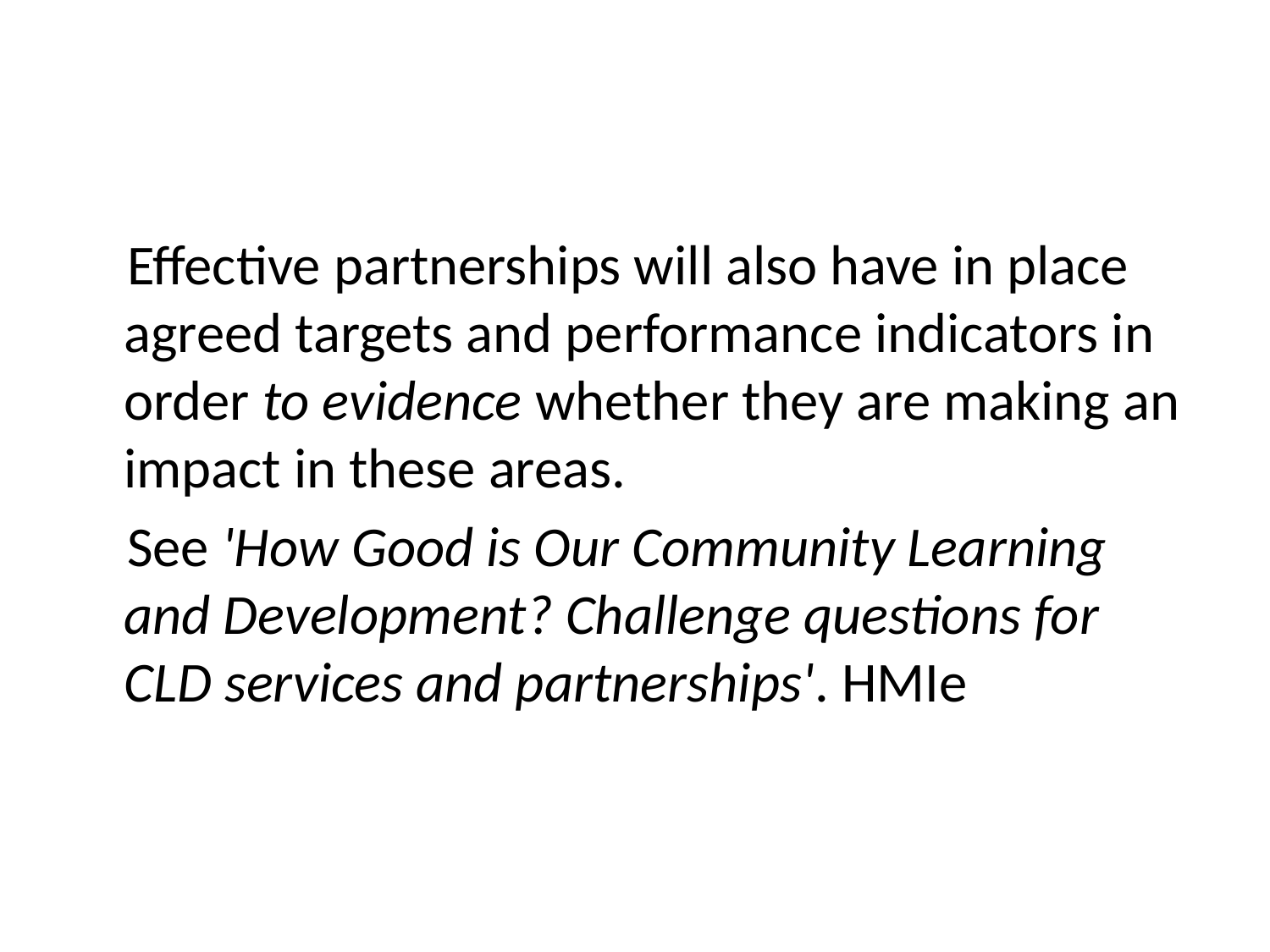

#
    Effective partnerships will also have in place agreed targets and performance indicators in order to evidence whether they are making an impact in these areas.
    See 'How Good is Our Community Learning and Development? Challenge questions for CLD services and partnerships'. HMIe